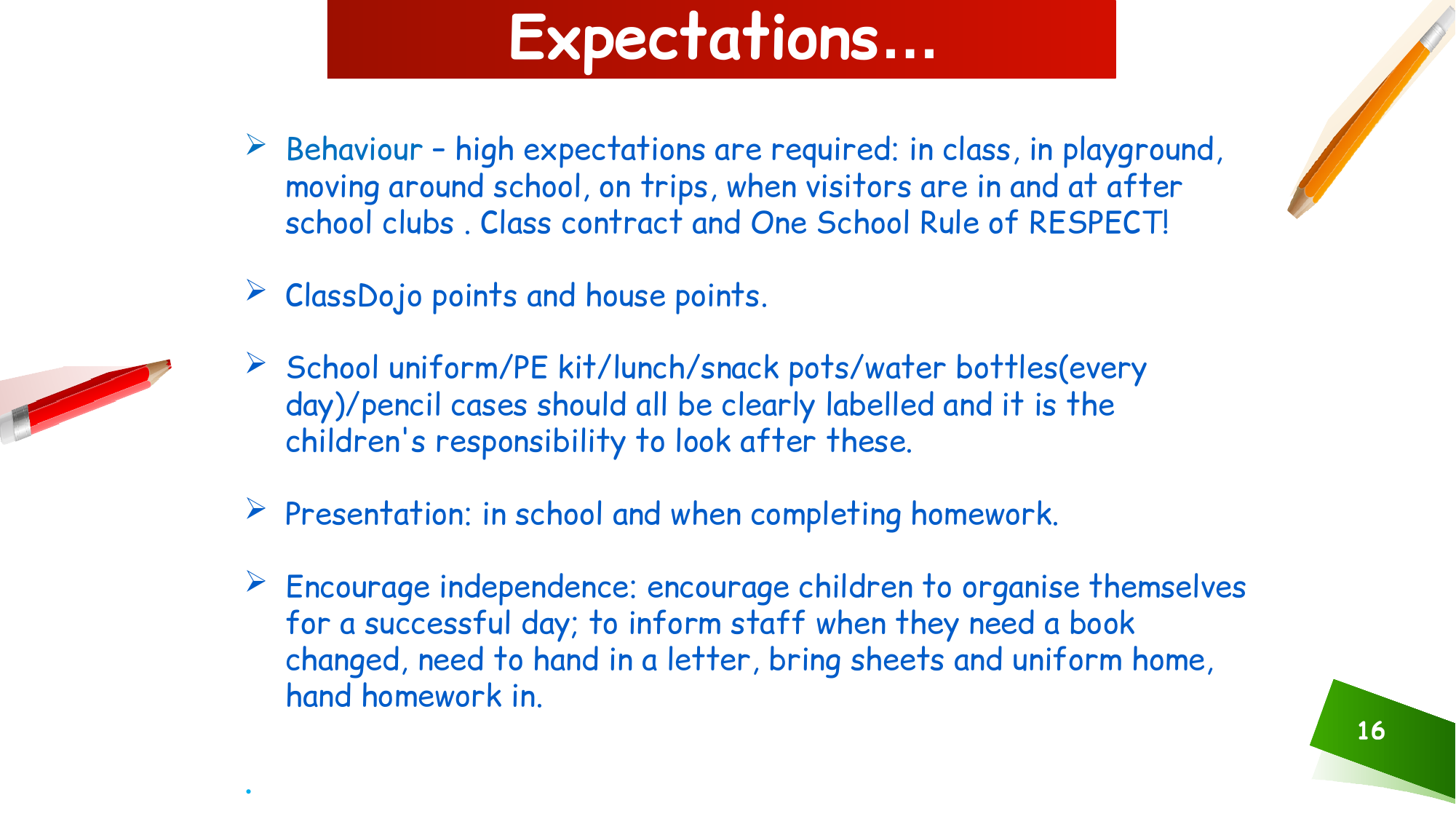

# Expectations…
Behaviour – high expectations are required: in class, in playground, moving around school, on trips, when visitors are in and at after school clubs . Class contract and One School Rule of RESPECT!

ClassDojo points and house points.

School uniform/PE kit/lunch/snack pots/water bottles(every day)/pencil cases should all be clearly labelled and it is the children's responsibility to look after these.

Presentation: in school and when completing homework.

Encourage independence: encourage children to organise themselves for a successful day; to inform staff when they need a book changed, need to hand in a letter, bring sheets and uniform home, hand homework in.

.

16